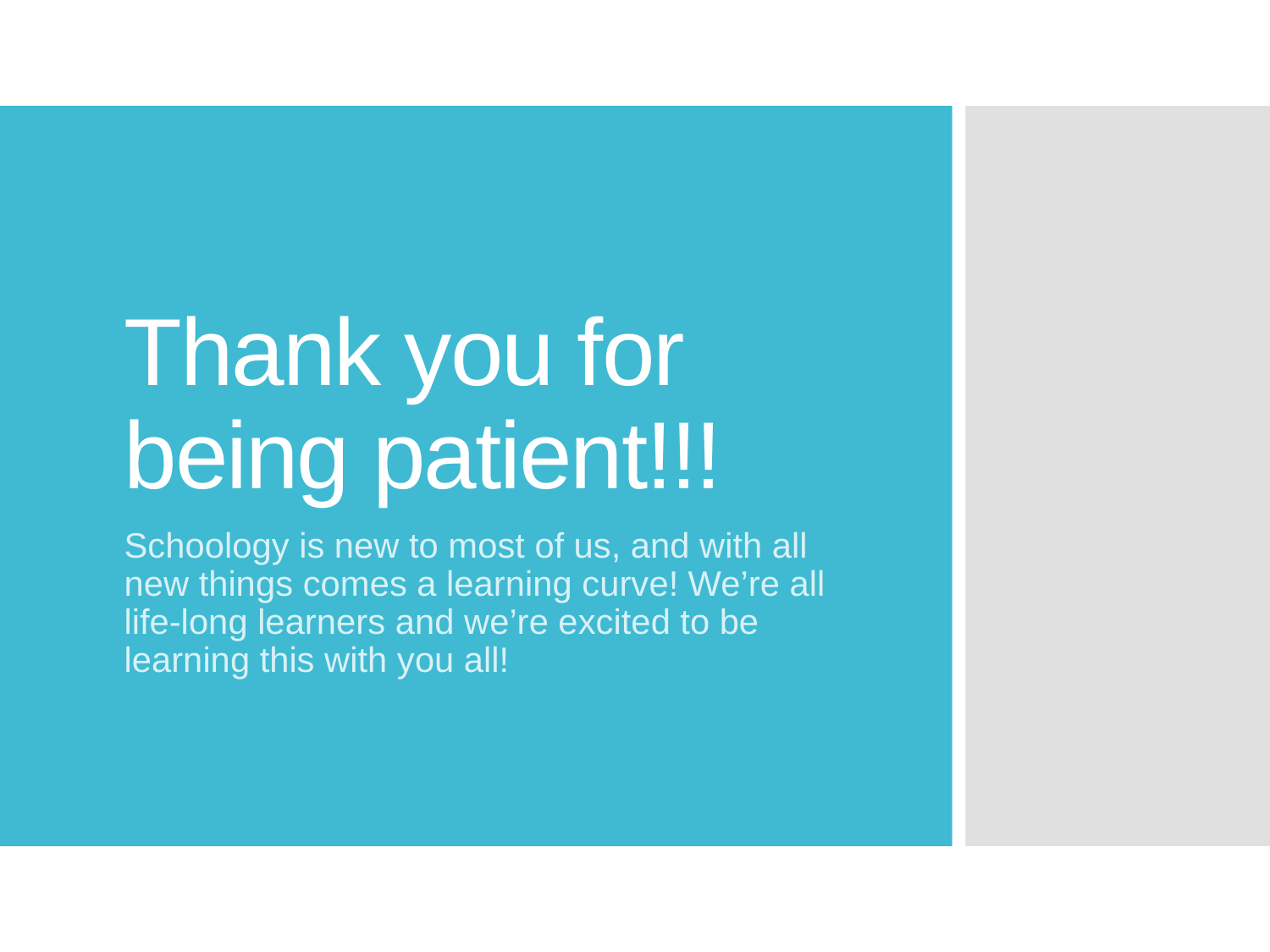

# Thank you for being patient!!!
Schoology is new to most of us, and with all new things comes a learning curve! We’re all life-long learners and we’re excited to be learning this with you all!